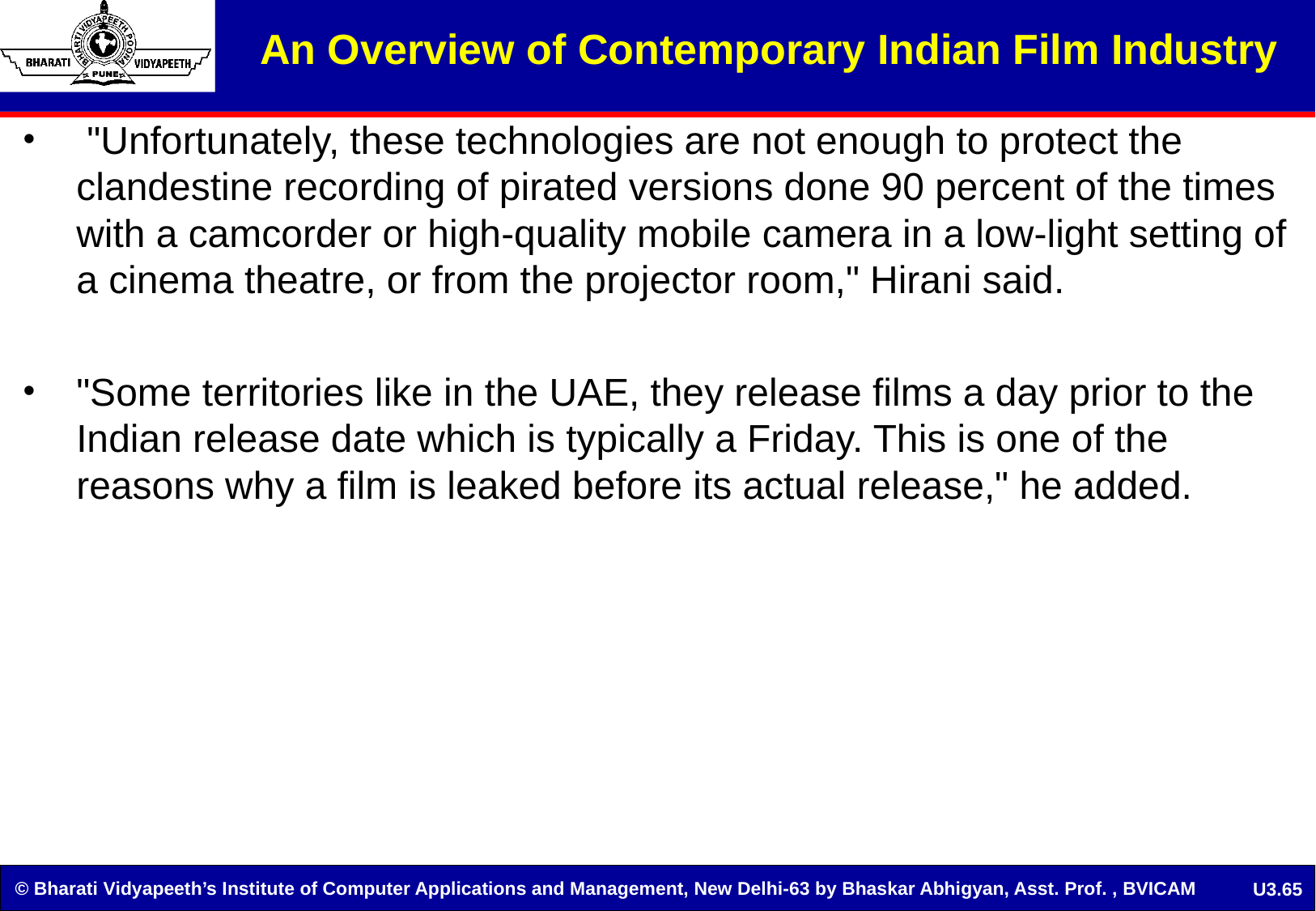

An Overview of Contemporary Indian Film Industry
 "Unfortunately, these technologies are not enough to protect the clandestine recording of pirated versions done 90 percent of the times with a camcorder or high-quality mobile camera in a low-light setting of a cinema theatre, or from the projector room," Hirani said.

"Some territories like in the UAE, they release films a day prior to the Indian release date which is typically a Friday. This is one of the reasons why a film is leaked before its actual release," he added.